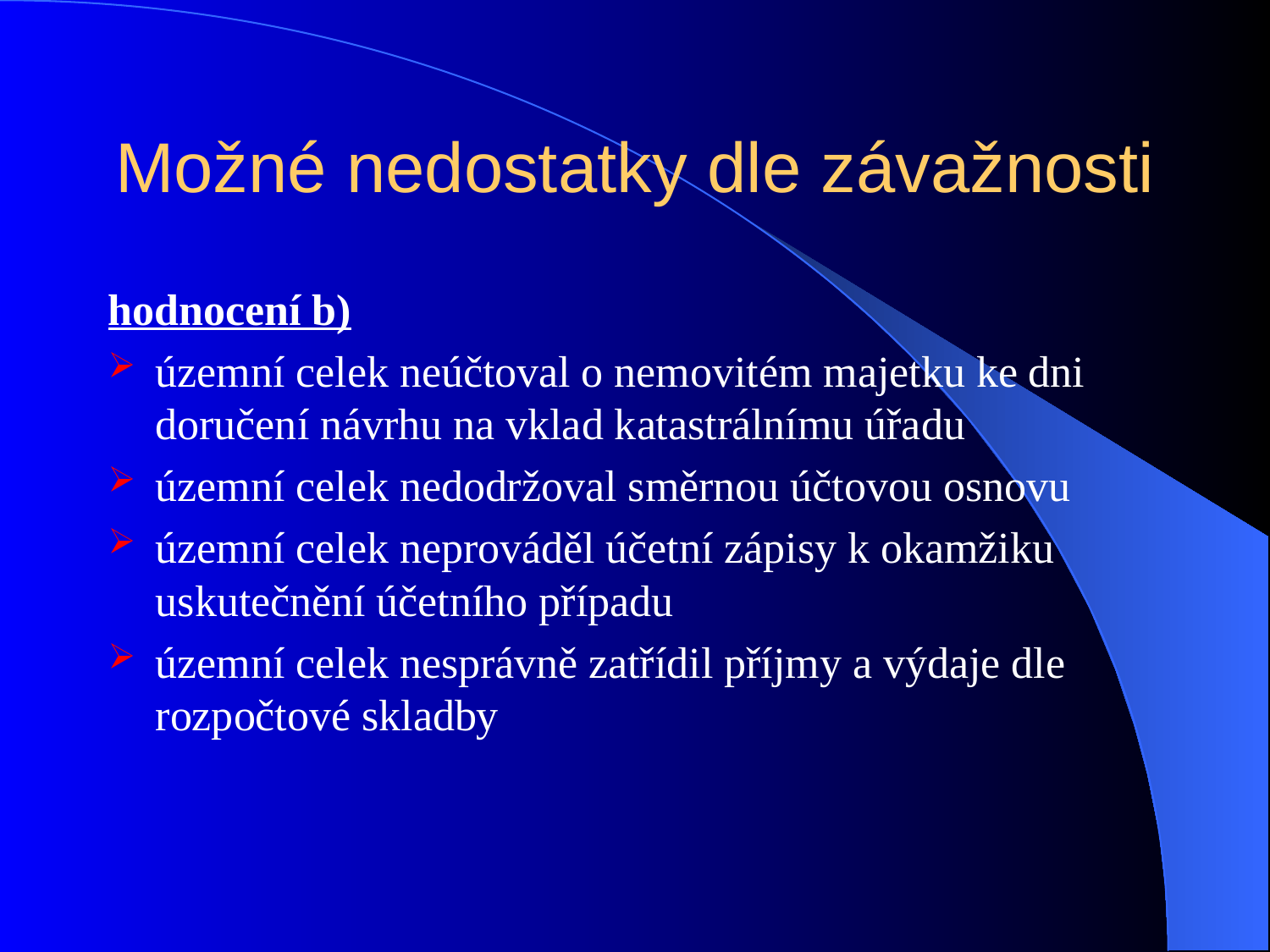

# Možné nedostatky dle závažnosti
hodnocení b)
územní celek neúčtoval o nemovitém majetku ke dni doručení návrhu na vklad katastrálnímu úřadu
územní celek nedodržoval směrnou účtovou osnovu
územní celek neprováděl účetní zápisy k okamžiku uskutečnění účetního případu
územní celek nesprávně zatřídil příjmy a výdaje dle rozpočtové skladby